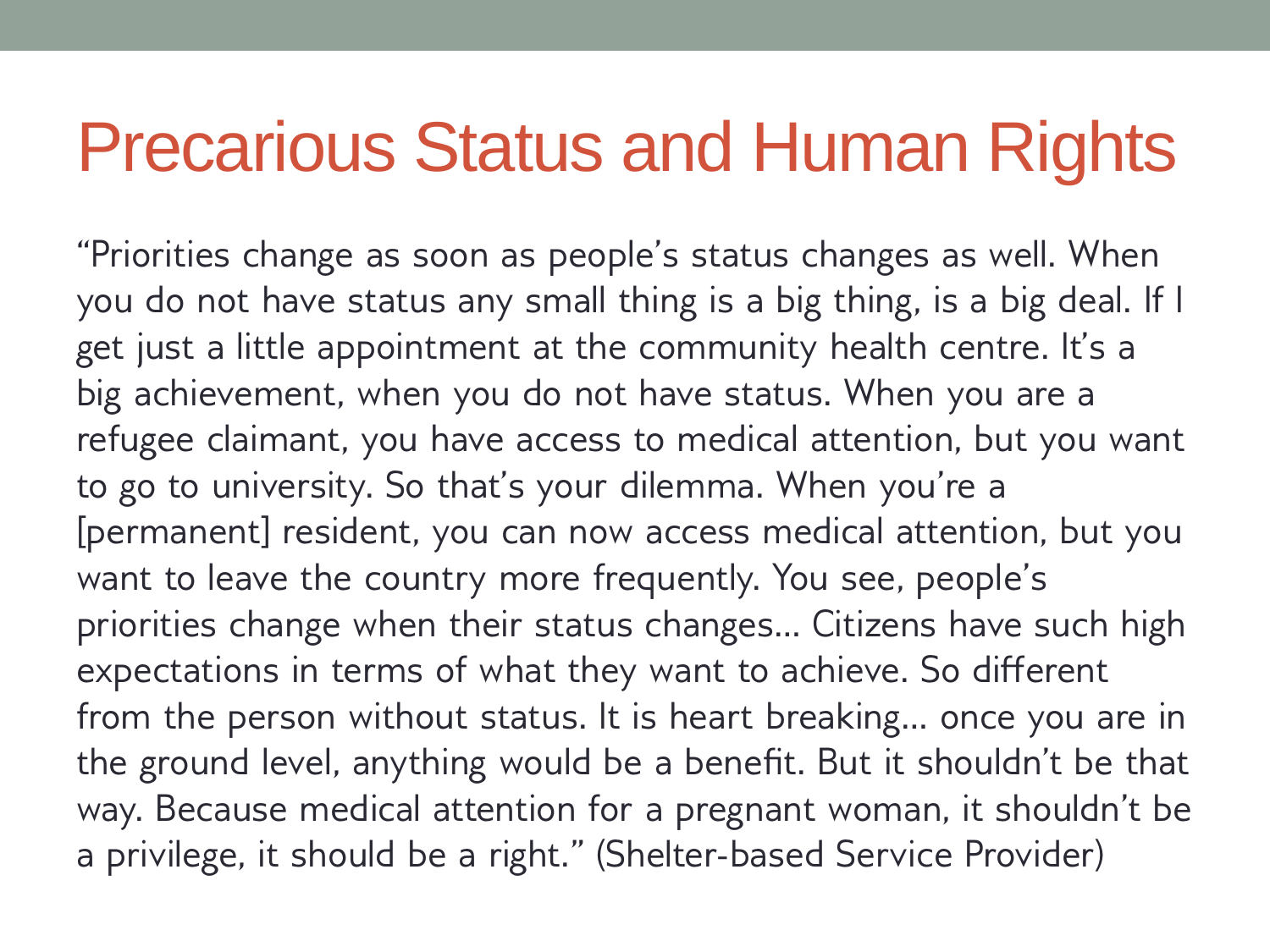

# Precarious Status and Human Rights
“Priorities change as soon as people’s status changes as well. When you do not have status any small thing is a big thing, is a big deal. If I get just a little appointment at the community health centre. It’s a big achievement, when you do not have status. When you are a refugee claimant, you have access to medical attention, but you want to go to university. So that’s your dilemma. When you’re a [permanent] resident, you can now access medical attention, but you want to leave the country more frequently. You see, people’s priorities change when their status changes… Citizens have such high expectations in terms of what they want to achieve. So different from the person without status. It is heart breaking… once you are in the ground level, anything would be a benefit. But it shouldn’t be that way. Because medical attention for a pregnant woman, it shouldn’t be a privilege, it should be a right.” (Shelter-based Service Provider)